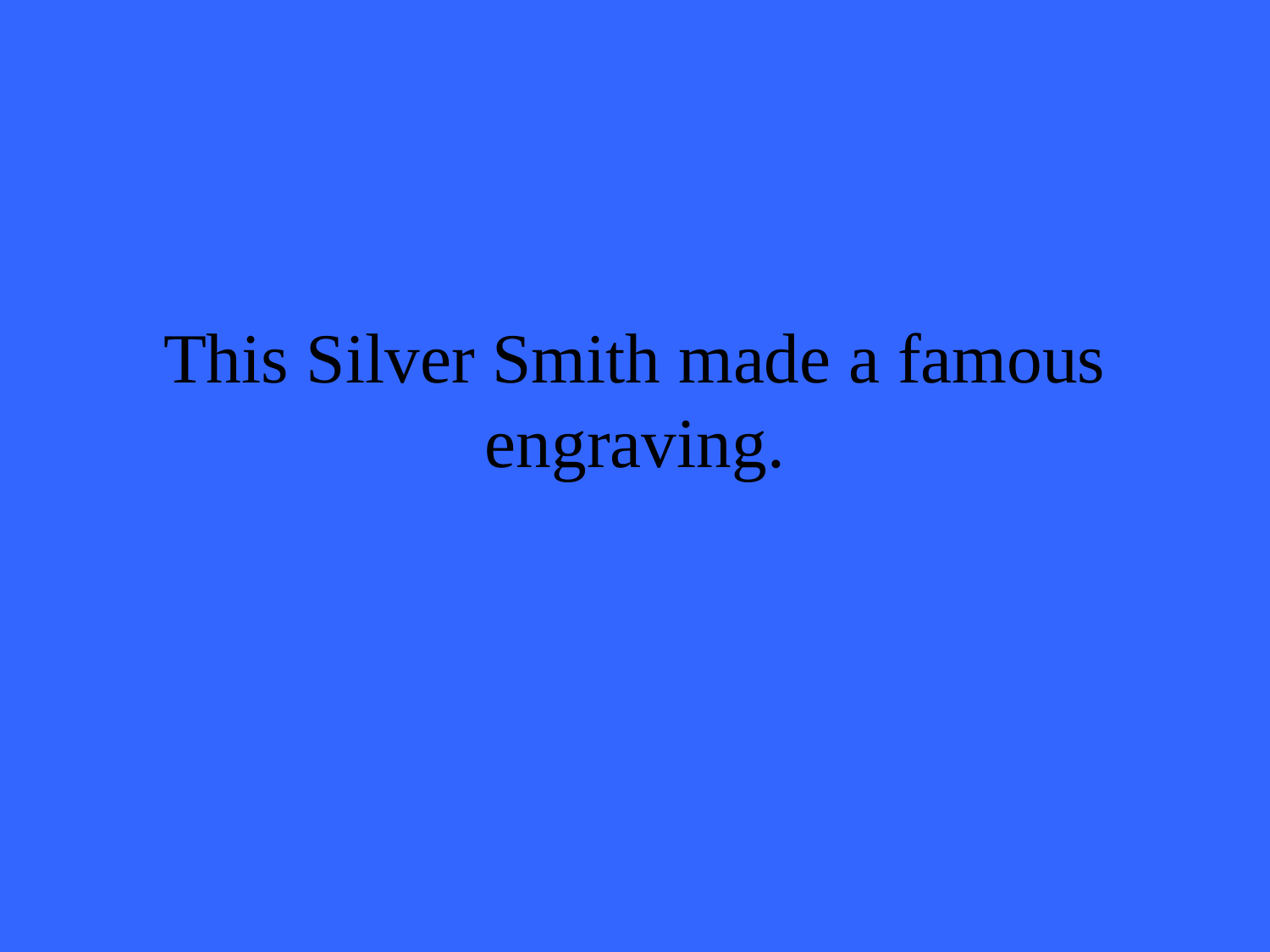

# This Silver Smith made a famous engraving.